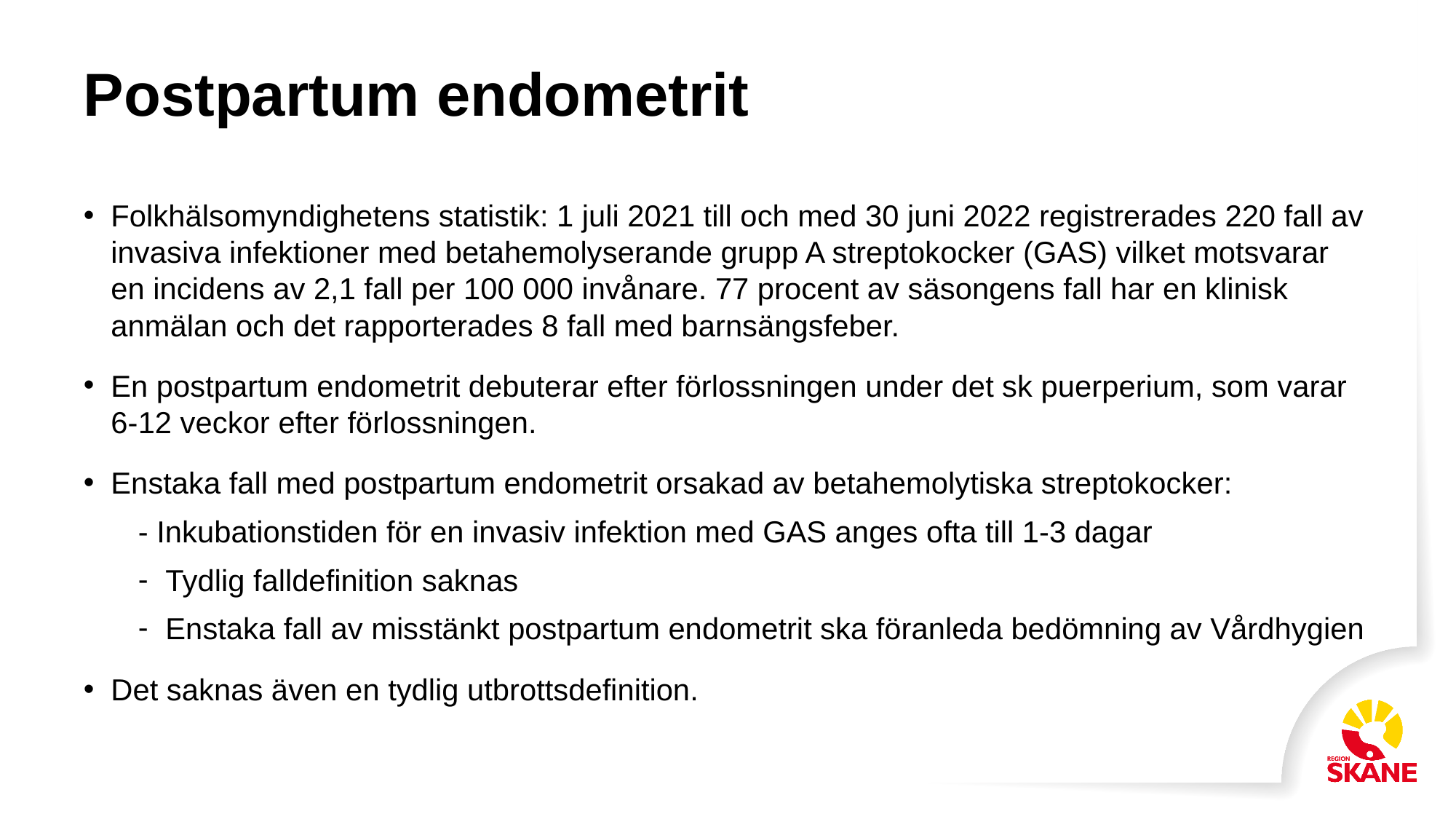

# Postpartum endometrit
Folkhälsomyndighetens statistik: 1 juli 2021 till och med 30 juni 2022 registrerades 220 fall av invasiva infektioner med betahemolyserande grupp A streptokocker (GAS) vilket motsvarar en incidens av 2,1 fall per 100 000 invånare. 77 procent av säsongens fall har en klinisk anmälan och det rapporterades 8 fall med barnsängsfeber.
En postpartum endometrit debuterar efter förlossningen under det sk puerperium, som varar 6-12 veckor efter förlossningen.
Enstaka fall med postpartum endometrit orsakad av betahemolytiska streptokocker:
- Inkubationstiden för en invasiv infektion med GAS anges ofta till 1-3 dagar
Tydlig falldefinition saknas
Enstaka fall av misstänkt postpartum endometrit ska föranleda bedömning av Vårdhygien
Det saknas även en tydlig utbrottsdefinition.